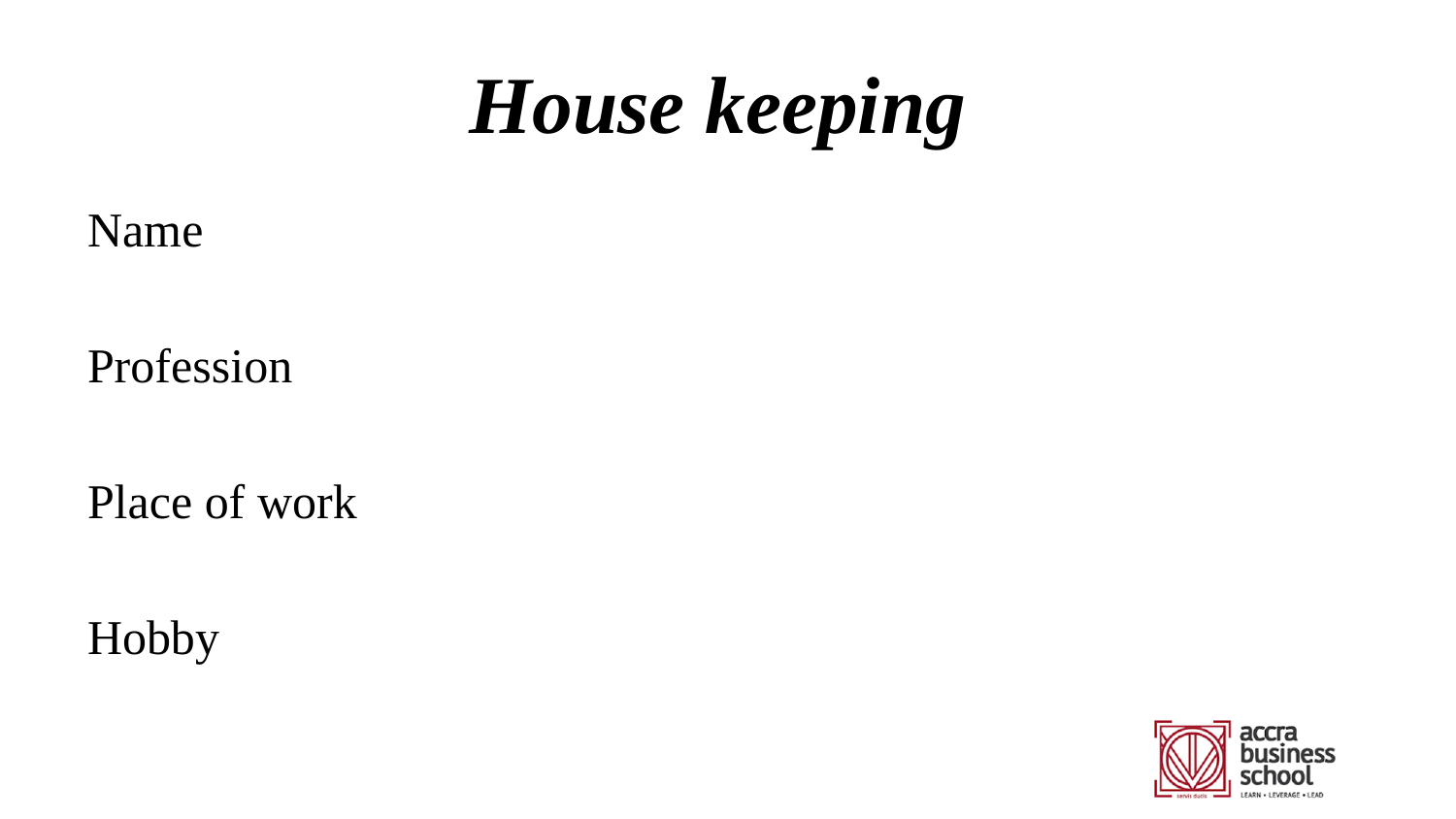

# House keeping
Name

Profession

Place of work

Hobby